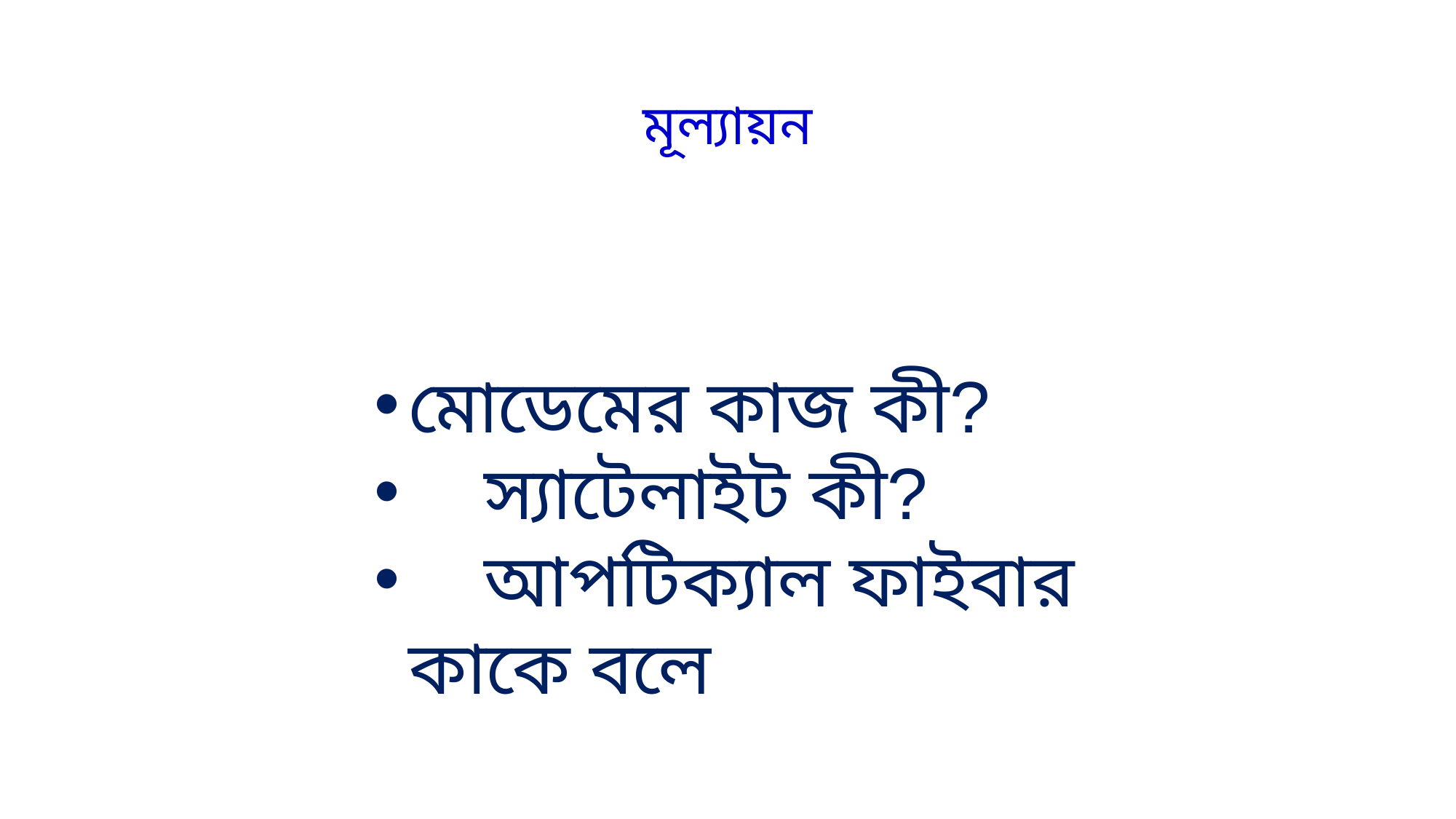

# মূল্যায়ন
মোডেমের কাজ কী?
    স্যাটেলাইট কী?
    আপটিক্যাল ফাইবার কাকে বলে